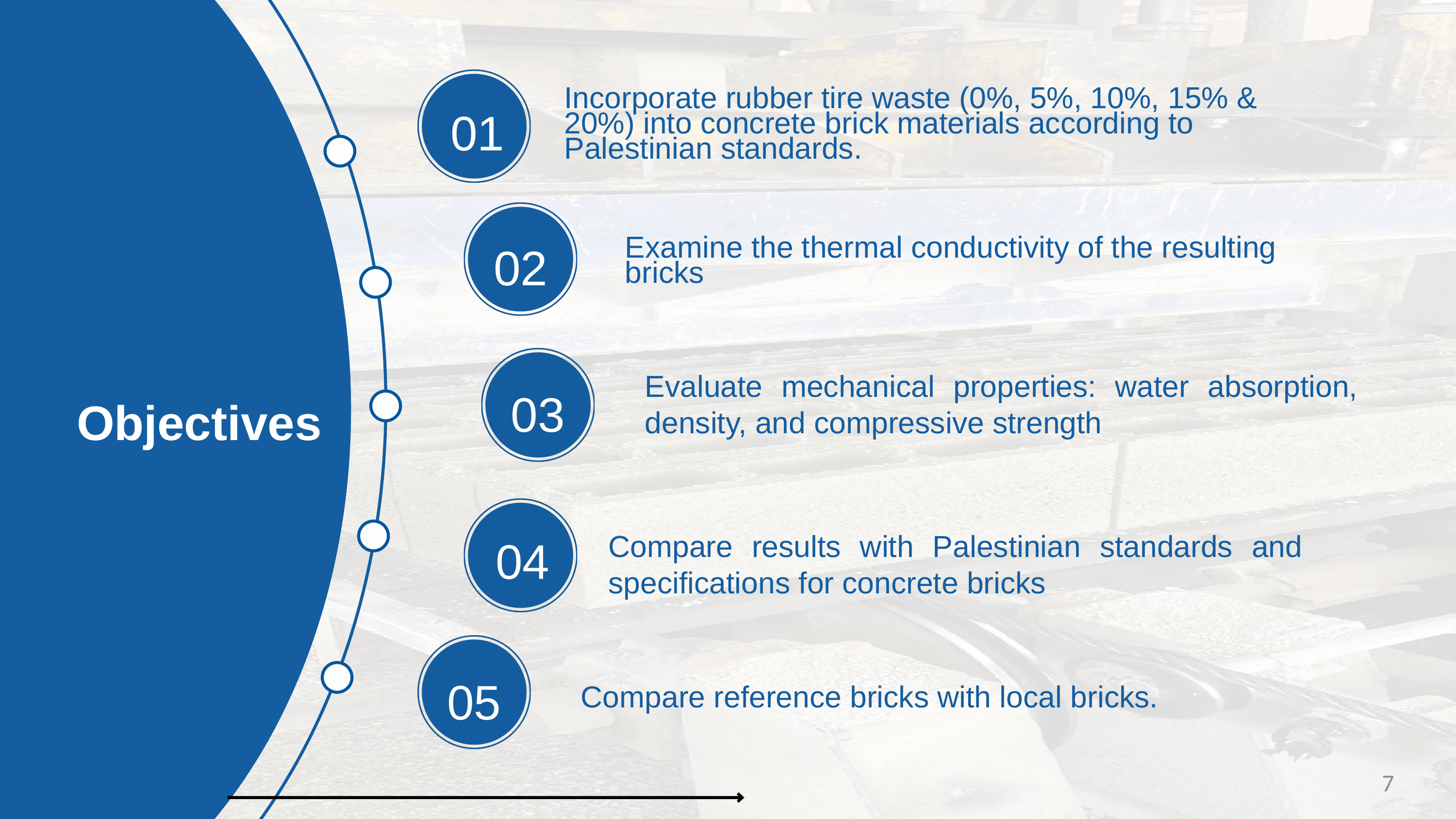

Incorporate rubber tire waste (0%, 5%, 10%, 15% & 20%) into concrete brick materials according to Palestinian standards.
01

02
Examine the thermal conductivity of the resulting bricks

Objectives

Evaluate mechanical properties: water absorption, density, and compressive strength
03

04

Compare results with Palestinian standards and specifications for concrete bricks

05

Compare reference bricks with local bricks.
7